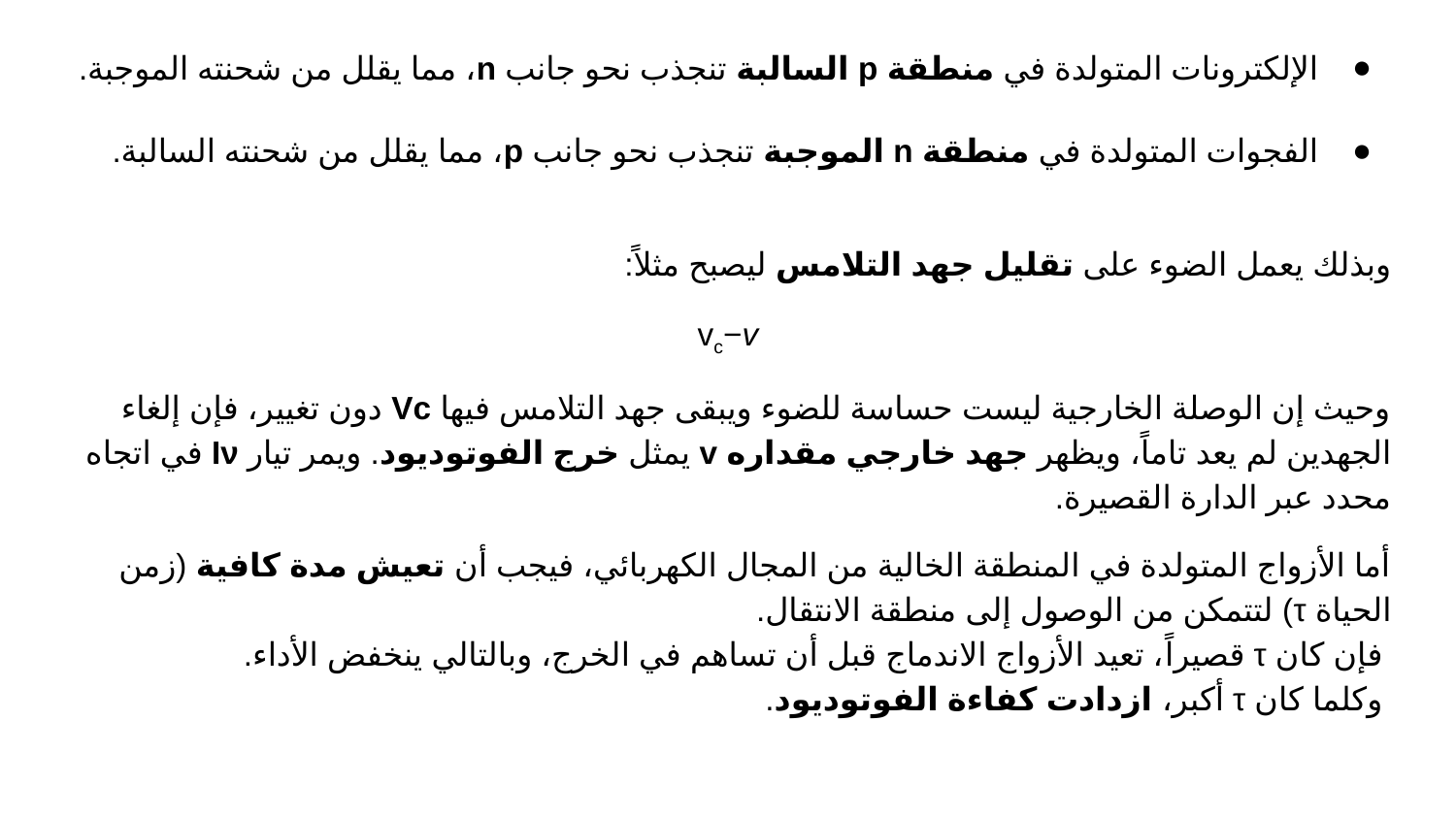

الإلكترونات المتولدة في منطقة p السالبة تنجذب نحو جانب n، مما يقلل من شحنته الموجبة.
الفجوات المتولدة في منطقة n الموجبة تنجذب نحو جانب p، مما يقلل من شحنته السالبة.
وبذلك يعمل الضوء على تقليل جهد التلامس ليصبح مثلاً:
vc−v
وحيث إن الوصلة الخارجية ليست حساسة للضوء ويبقى جهد التلامس فيها Vc دون تغيير، فإن إلغاء الجهدين لم يعد تاماً، ويظهر جهد خارجي مقداره v يمثل خرج الفوتوديود. ويمر تيار Iν في اتجاه محدد عبر الدارة القصيرة.
أما الأزواج المتولدة في المنطقة الخالية من المجال الكهربائي، فيجب أن تعيش مدة كافية (زمن الحياة τ) لتتمكن من الوصول إلى منطقة الانتقال.
 فإن كان τ قصيراً، تعيد الأزواج الاندماج قبل أن تساهم في الخرج، وبالتالي ينخفض الأداء.
 وكلما كان τ أكبر، ازدادت كفاءة الفوتوديود.